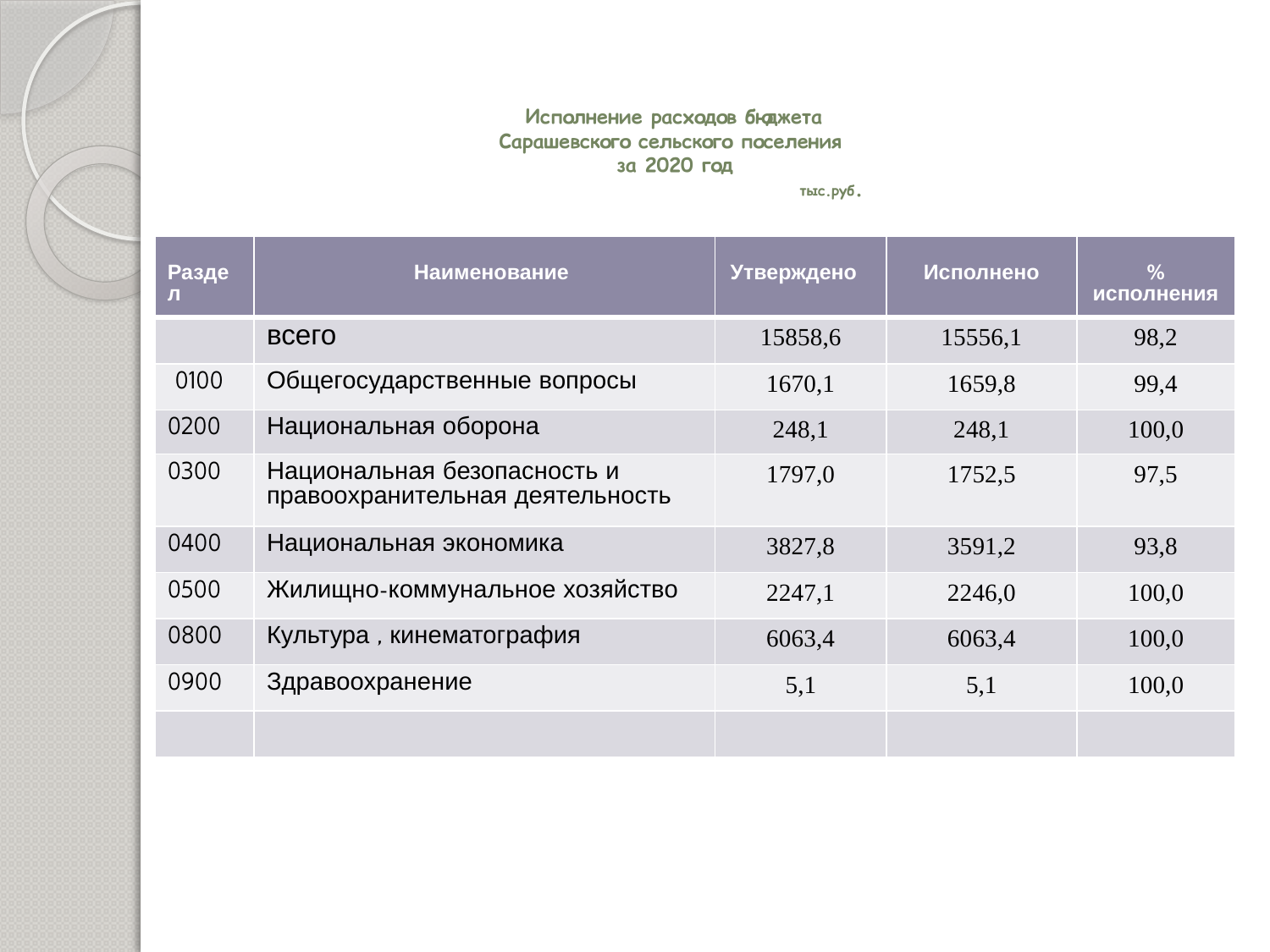

# Исполнение расходов бюджета Сарашевского сельского поселения за 2020 год тыс.руб.
| Раздел | Наименование | Утверждено | Исполнено | % исполнения |
| --- | --- | --- | --- | --- |
|  | всего | 15858,6 | 15556,1 | 98,2 |
| 0100 | Общегосударственные вопросы | 1670,1 | 1659,8 | 99,4 |
| 0200 | Национальная оборона | 248,1 | 248,1 | 100,0 |
| 0300 | Национальная безопасность и правоохранительная деятельность | 1797,0 | 1752,5 | 97,5 |
| 0400 | Национальная экономика | 3827,8 | 3591,2 | 93,8 |
| 0500 | Жилищно-коммунальное хозяйство | 2247,1 | 2246,0 | 100,0 |
| 0800 | Культура , кинематография | 6063,4 | 6063,4 | 100,0 |
| 0900 | Здравоохранение | 5,1 | 5,1 | 100,0 |
|  |  |  |  |  |